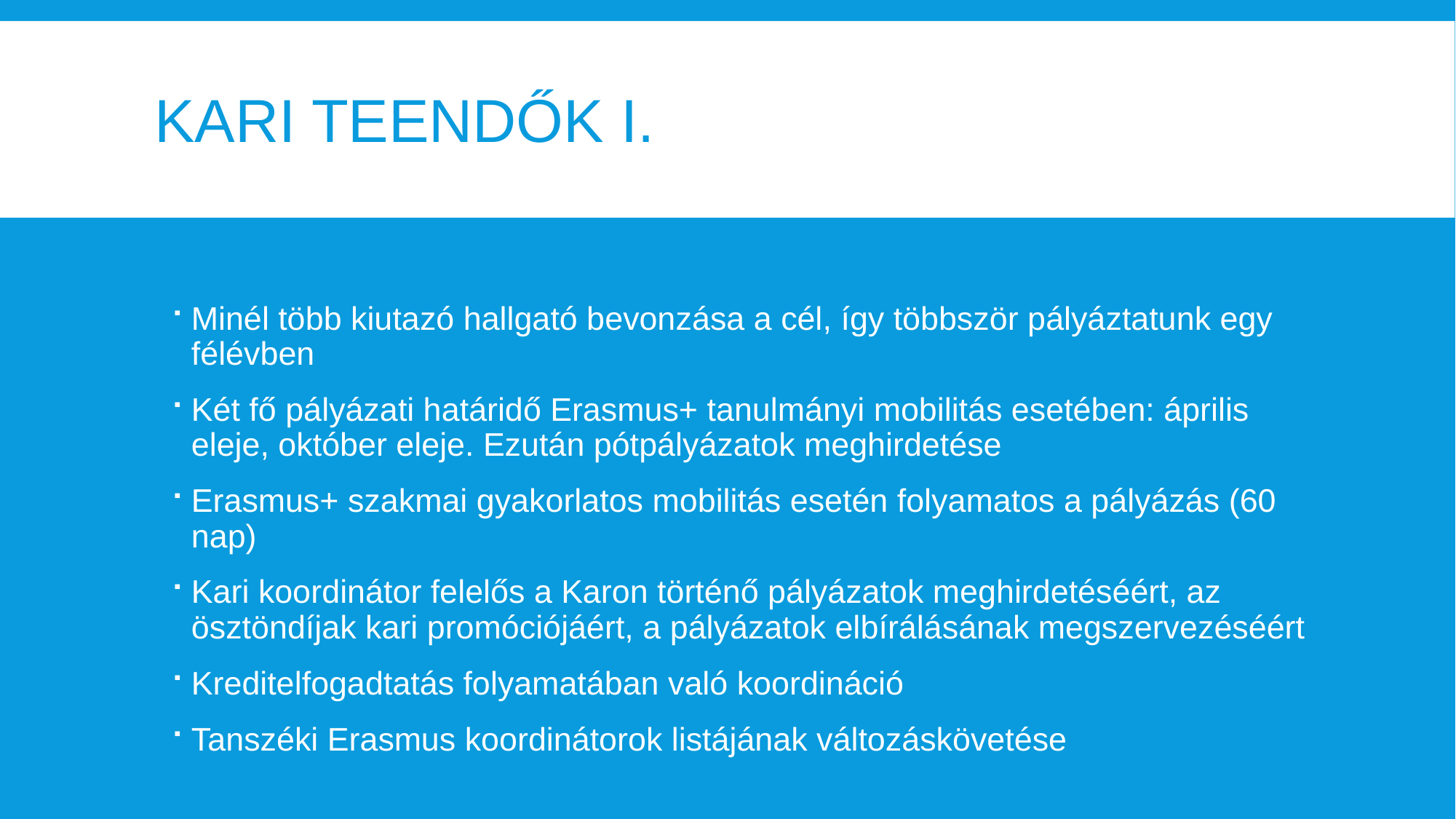

# KARI TEENDŐK I.
Minél több kiutazó hallgató bevonzása a cél, így többször pályáztatunk egy félévben
Két fő pályázati határidő Erasmus+ tanulmányi mobilitás esetében: április eleje, október eleje. Ezután pótpályázatok meghirdetése
Erasmus+ szakmai gyakorlatos mobilitás esetén folyamatos a pályázás (60 nap)
Kari koordinátor felelős a Karon történő pályázatok meghirdetéséért, az ösztöndíjak kari promóciójáért, a pályázatok elbírálásának megszervezéséért
Kreditelfogadtatás folyamatában való koordináció
Tanszéki Erasmus koordinátorok listájának változáskövetése